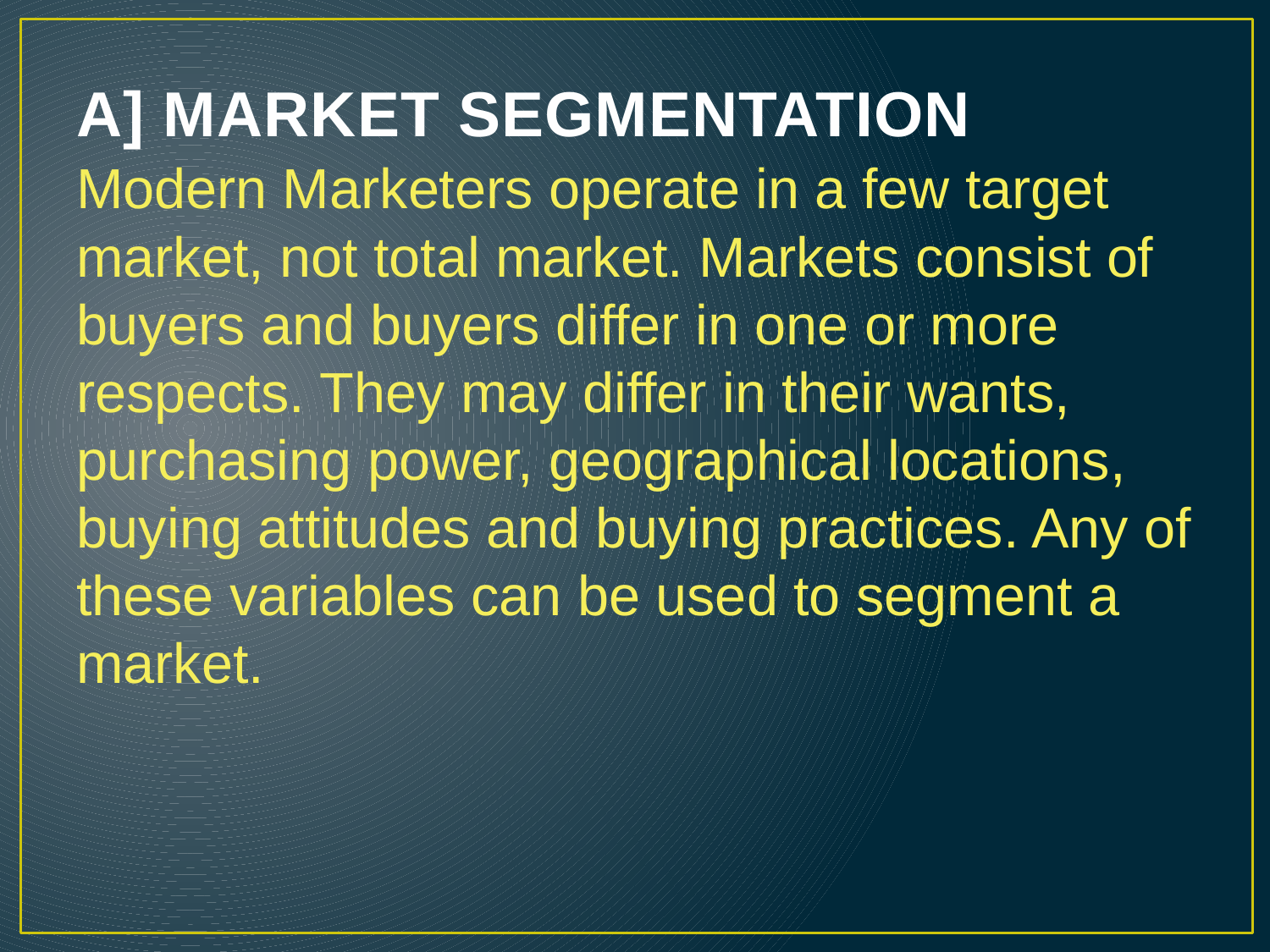

# A] MARKET SEGMENTATION
Modern Marketers operate in a few target market, not total market. Markets consist of buyers and buyers differ in one or more respects. They may differ in their wants, purchasing power, geographical locations, buying attitudes and buying practices. Any of these variables can be used to segment a market.